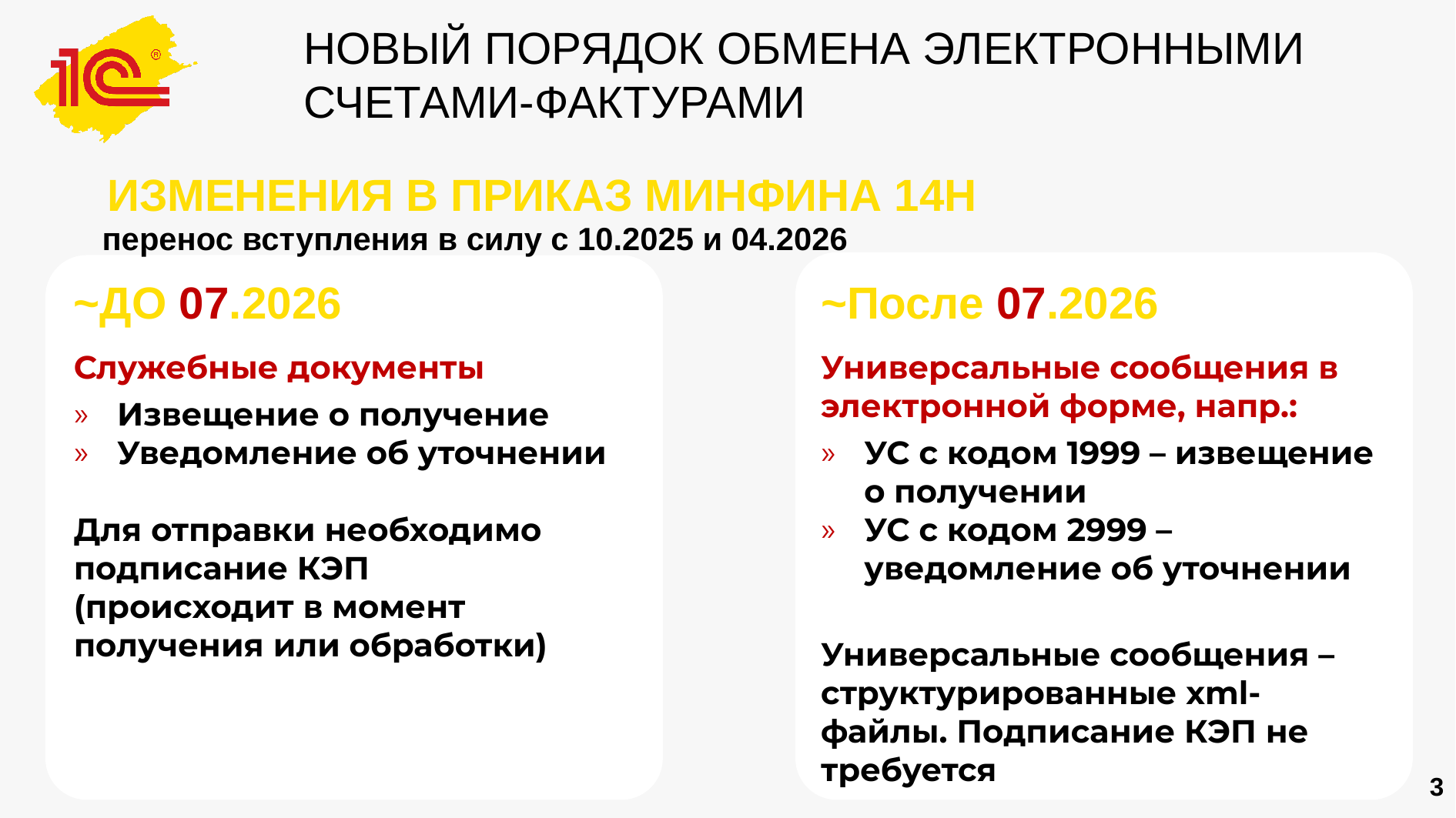

НОВЫЙ ПОРЯДОК ОБМЕНА ЭЛЕКТРОННЫМИ СЧЕТАМИ-ФАКТУРАМИ
ИЗМЕНЕНИЯ В ПРИКАЗ МИНФИНА 14Н
перенос вступления в силу с 10.2025 и 04.2026

~ДО 07.2026
Служебные документы
Извещение о получение
Уведомление об уточнении

Для отправки необходимо подписание КЭП
(происходит в момент получения или обработки)
~После 07.2026
Универсальные сообщения в электронной форме, напр.:
УС с кодом 1999 – извещение о получении
УС с кодом 2999 – уведомление об уточнении

Универсальные сообщения – структурированные xml-файлы. Подписание КЭП не требуется